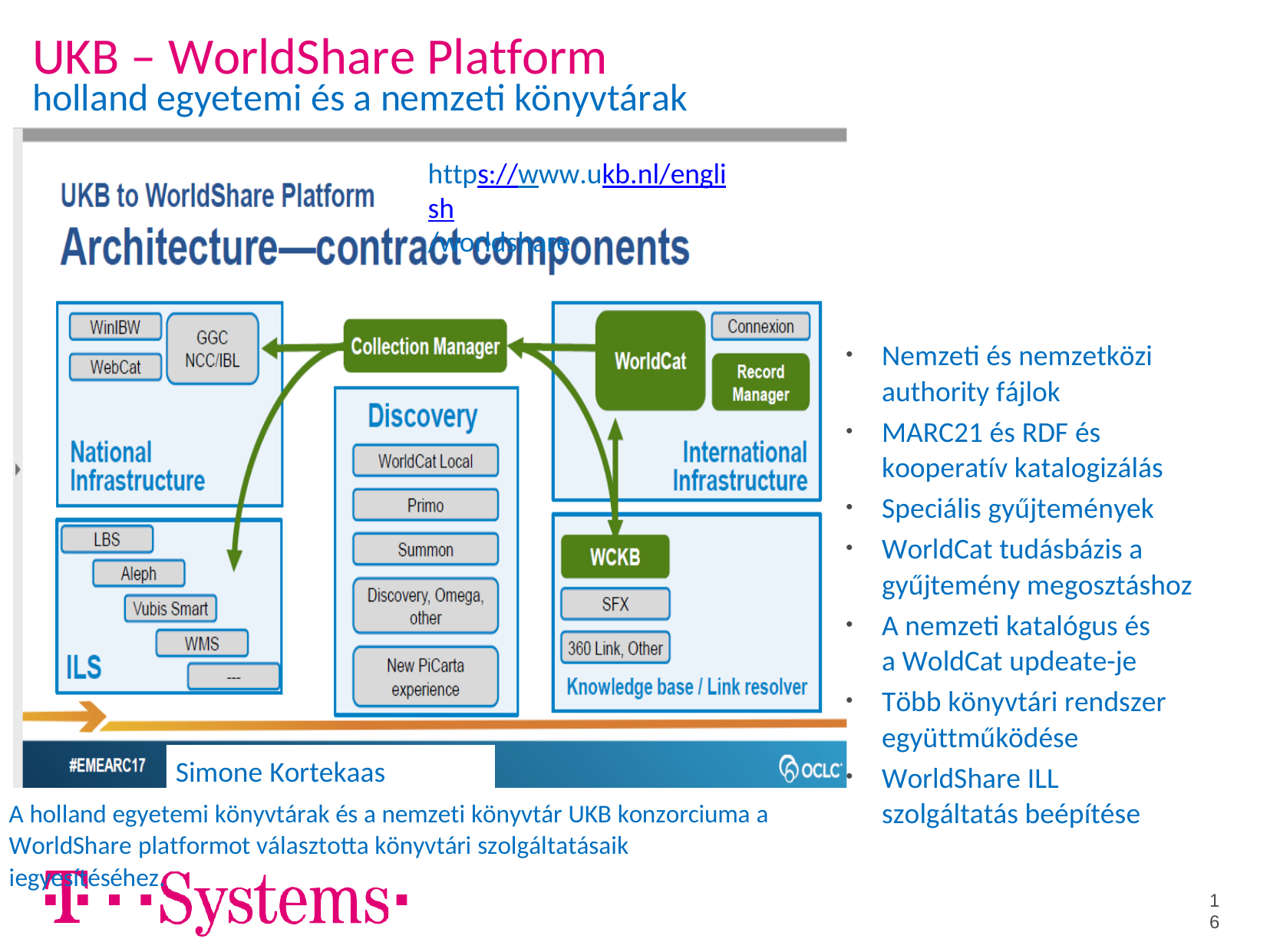

# UKB – WorldShare Platform
holland egyetemi és a nemzeti könyvtárak

https://www.ukb.nl/english
/worldshare

Nemzeti és nemzetközi
authority fájlok
MARC21 és RDF és kooperatív katalogizálás
Speciális gyűjtemények
WorldCat tudásbázis a
gyűjtemény megosztáshoz
A nemzeti katalógus és a WoldCat updeate-je
Több könyvtári rendszer
együttműködése
WorldShare ILL szolgáltatás beépítése

Simone Kortekaas
A holland egyetemi könyvtárak és a nemzeti könyvtár UKB konzorciuma a WorldShare platformot választotta könyvtári szolgáltatásaik iegyesítéséhez.
16